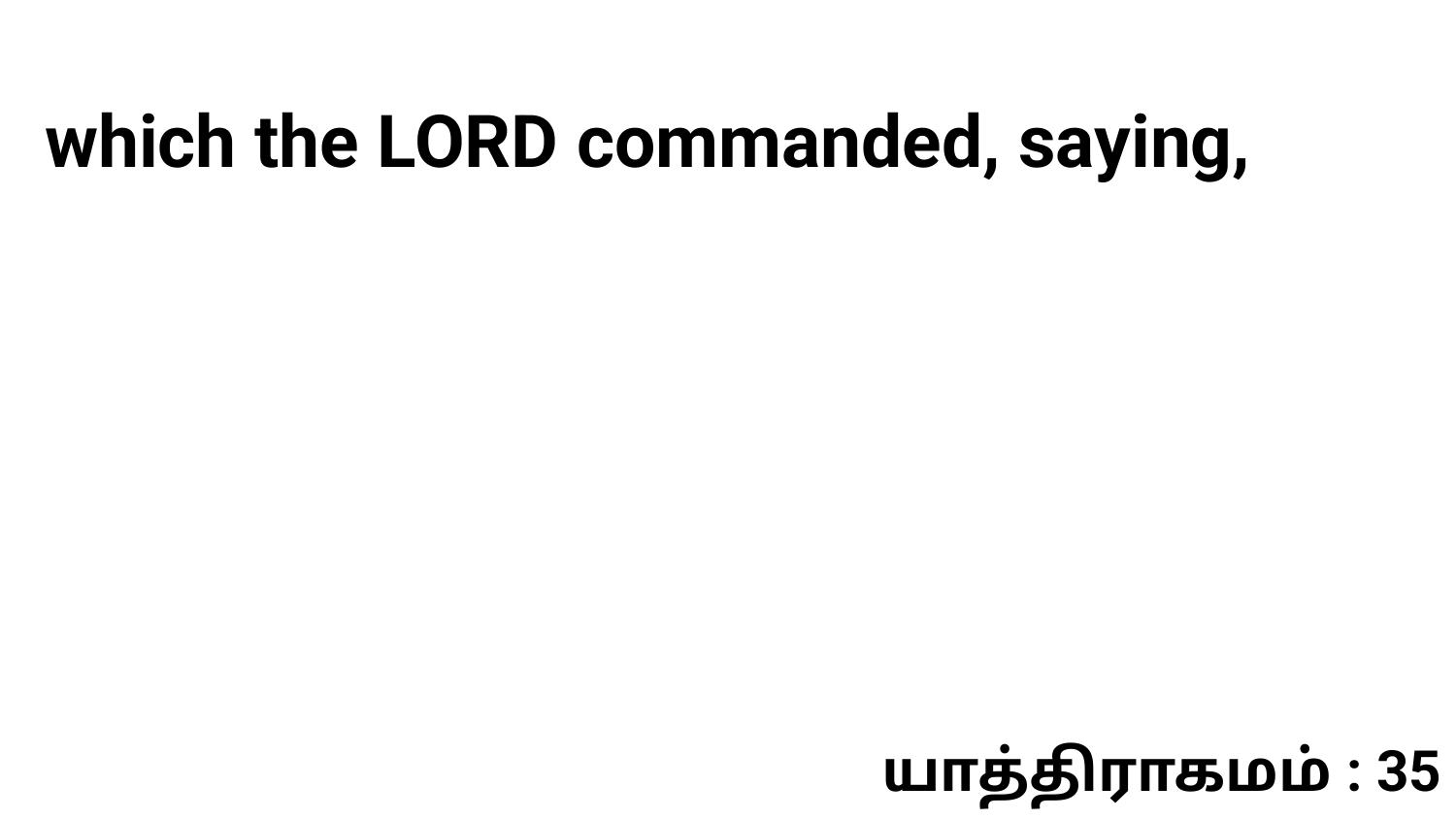

which the LORD commanded, saying,
யாத்திராகமம் : 35